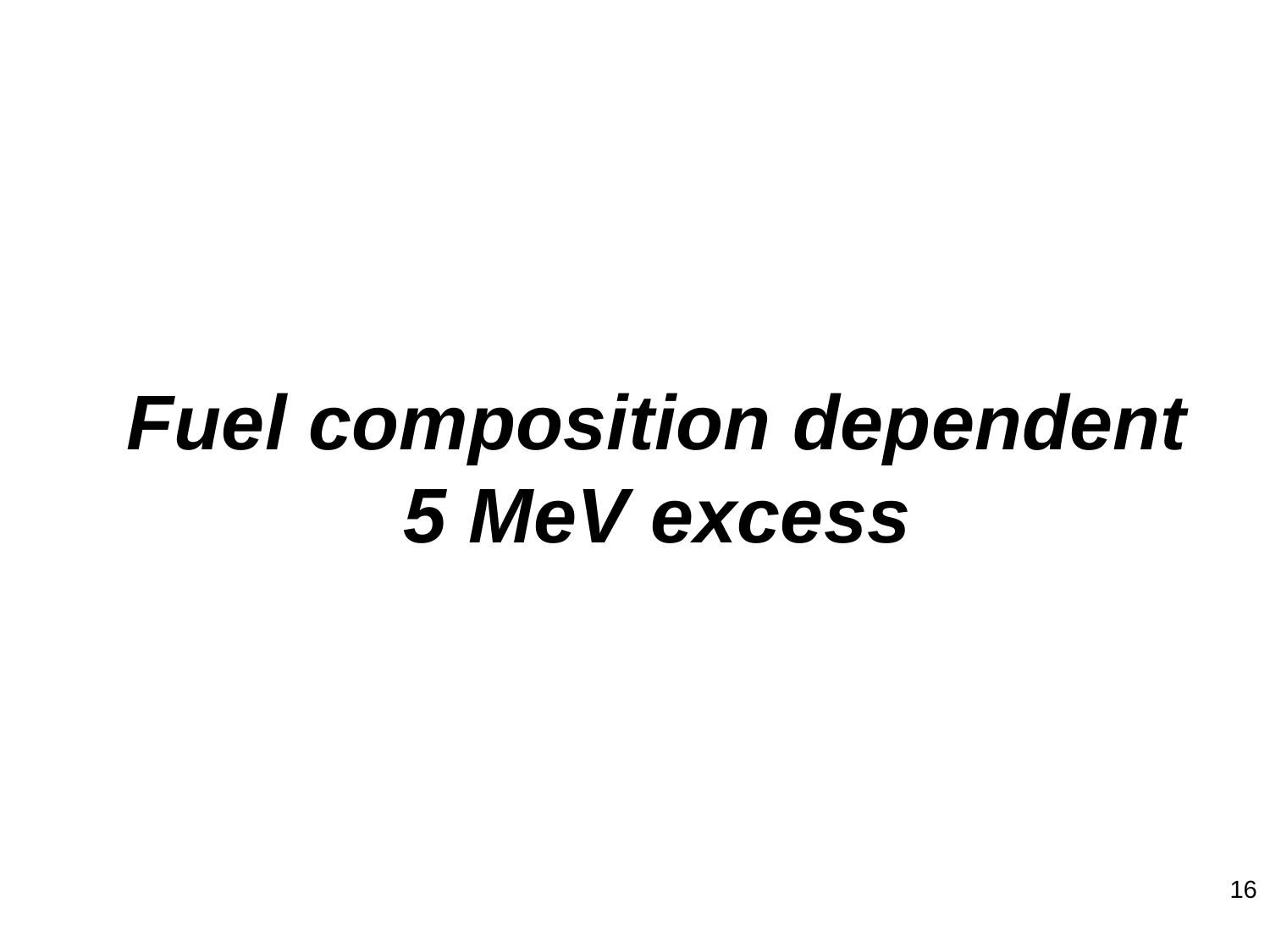

Fuel composition dependent
5 MeV excess
16